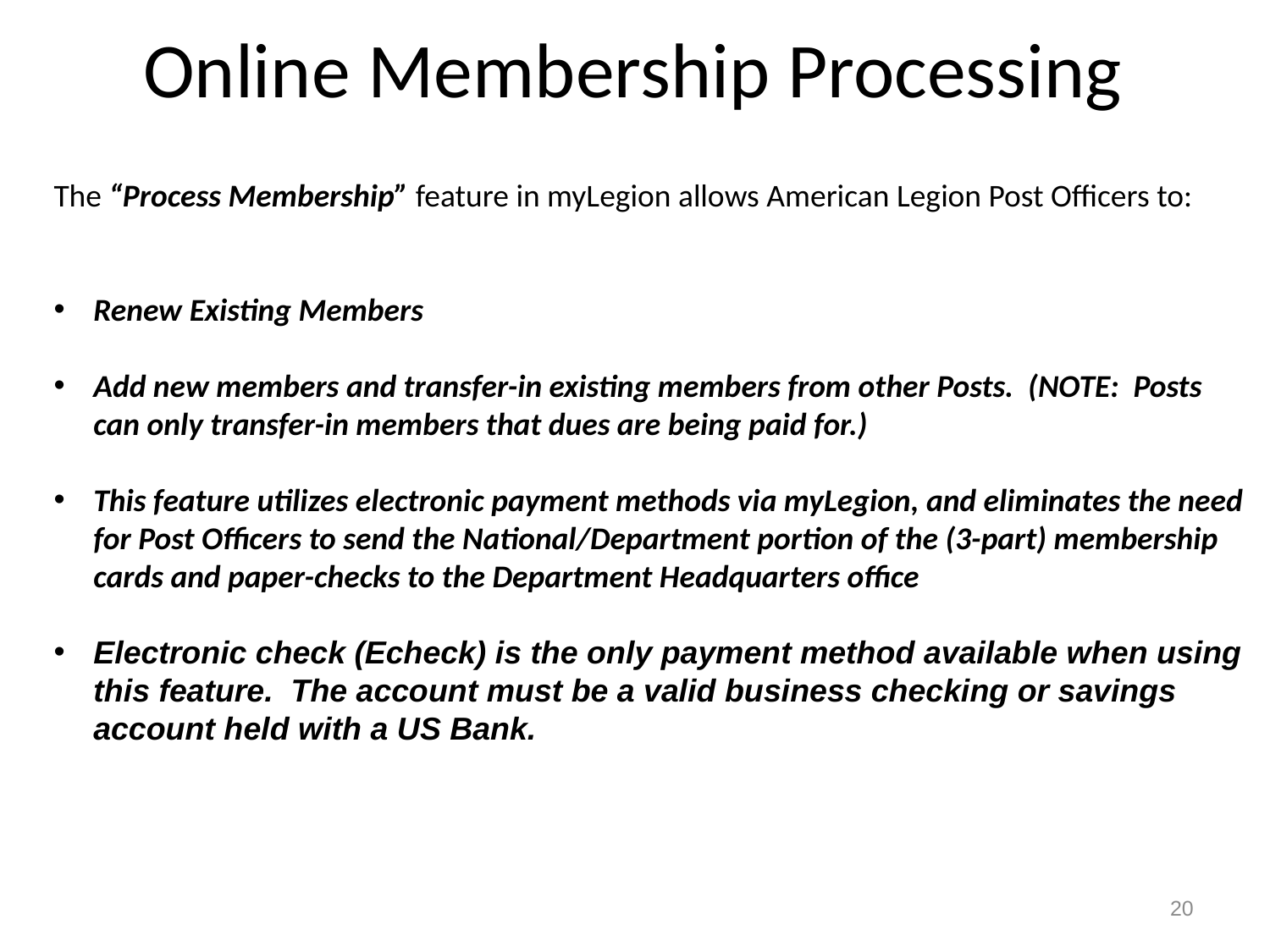

# Online Membership Processing
The “Process Membership” feature in myLegion allows American Legion Post Officers to:

Renew Existing Members

Add new members and transfer-in existing members from other Posts.  (NOTE:  Posts can only transfer-in members that dues are being paid for.)

This feature utilizes electronic payment methods via myLegion, and eliminates the need for Post Officers to send the National/Department portion of the (3-part) membership cards and paper-checks to the Department Headquarters office

Electronic check (Echeck) is the only payment method available when using this feature.  The account must be a valid business checking or savings account held with a US Bank.

20